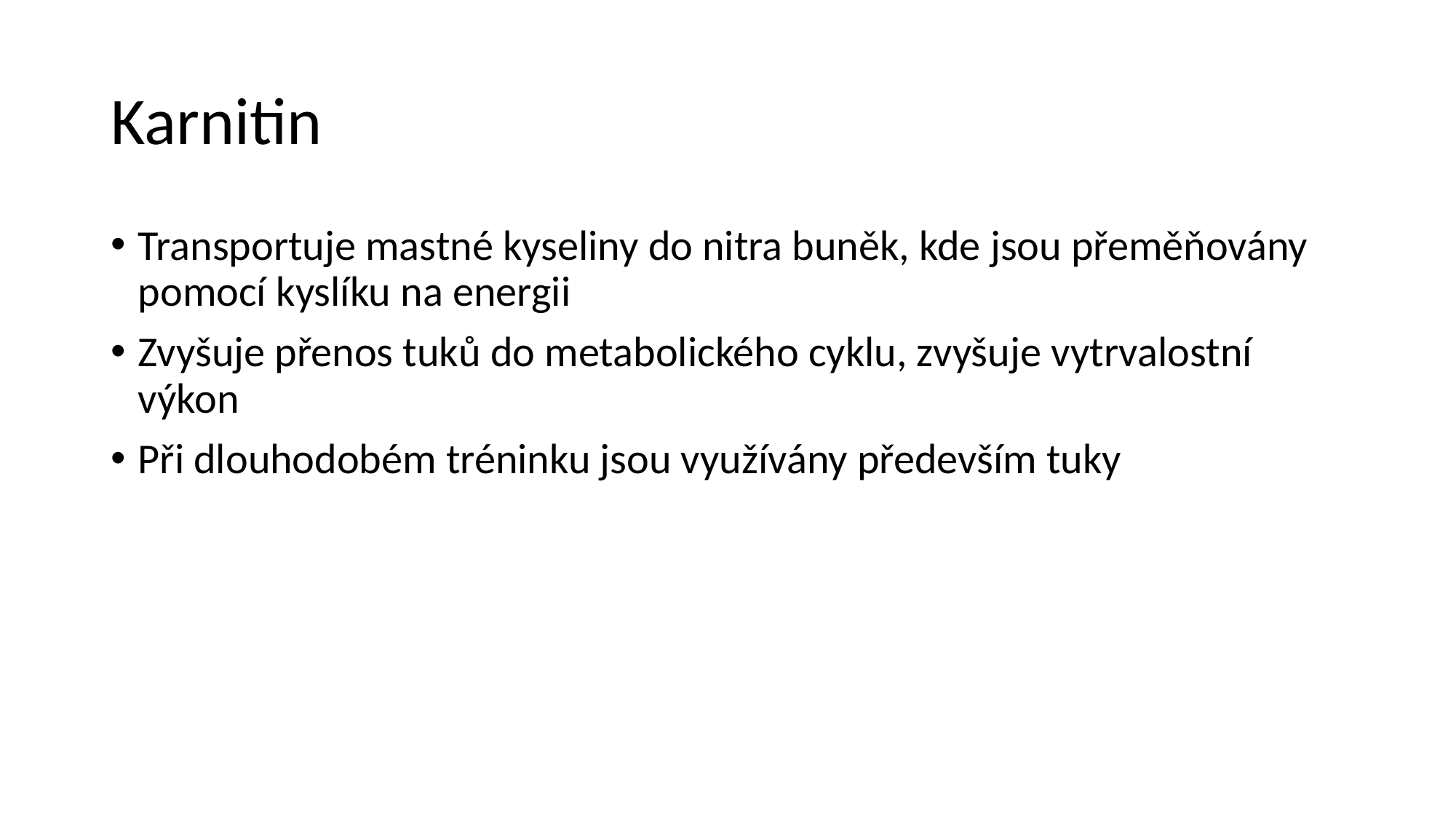

# Karnitin
Transportuje mastné kyseliny do nitra buněk, kde jsou přeměňovány pomocí kyslíku na energii
Zvyšuje přenos tuků do metabolického cyklu, zvyšuje vytrvalostní výkon
Při dlouhodobém tréninku jsou využívány především tuky